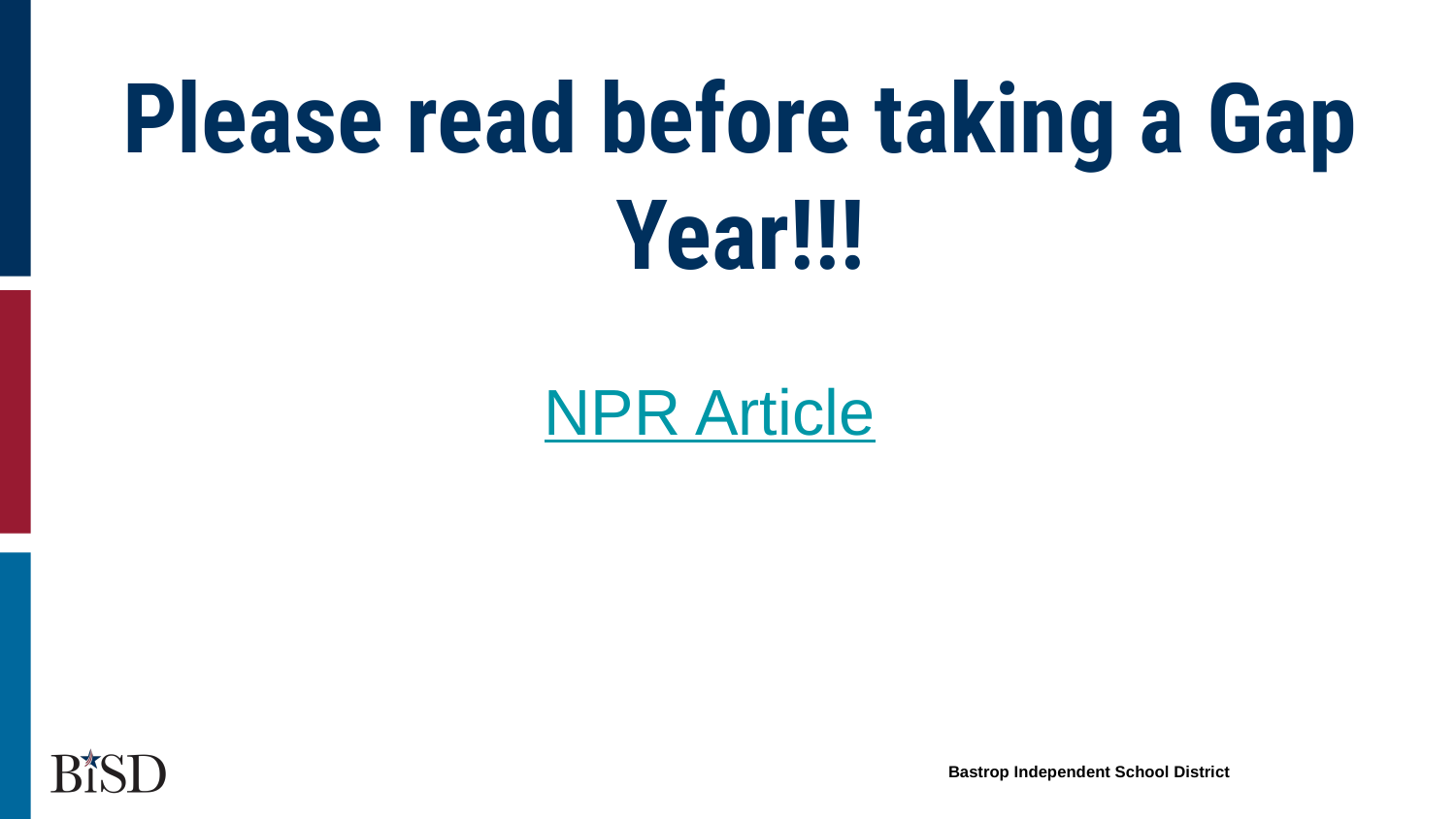

Please read before taking a Gap Year!!!

NPR Article
hi